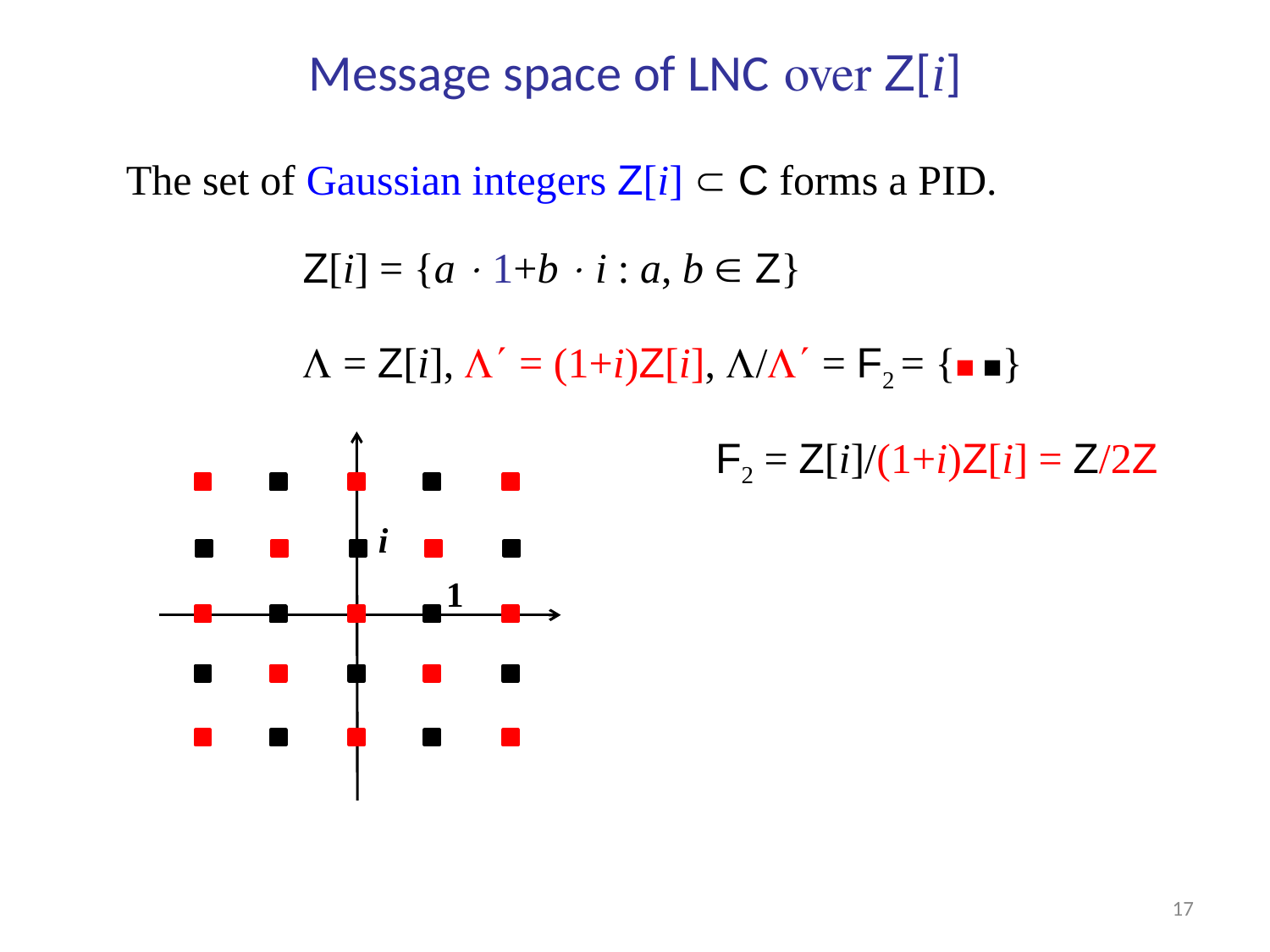

# Message space of LNC over Z[i]
The set of Gaussian integers Z[i] ⊂ C forms a PID.
	Z[i] = {a ⋅ 1+b ⋅ i : a, b ∈ Z}
	Λ = Z[i], Λ′ = (1+i)Z[i], Λ/Λ′ = F2 = {■ ■}
				   F2 = Z[i]/(1+i)Z[i] = Z/2Z

i

1

17